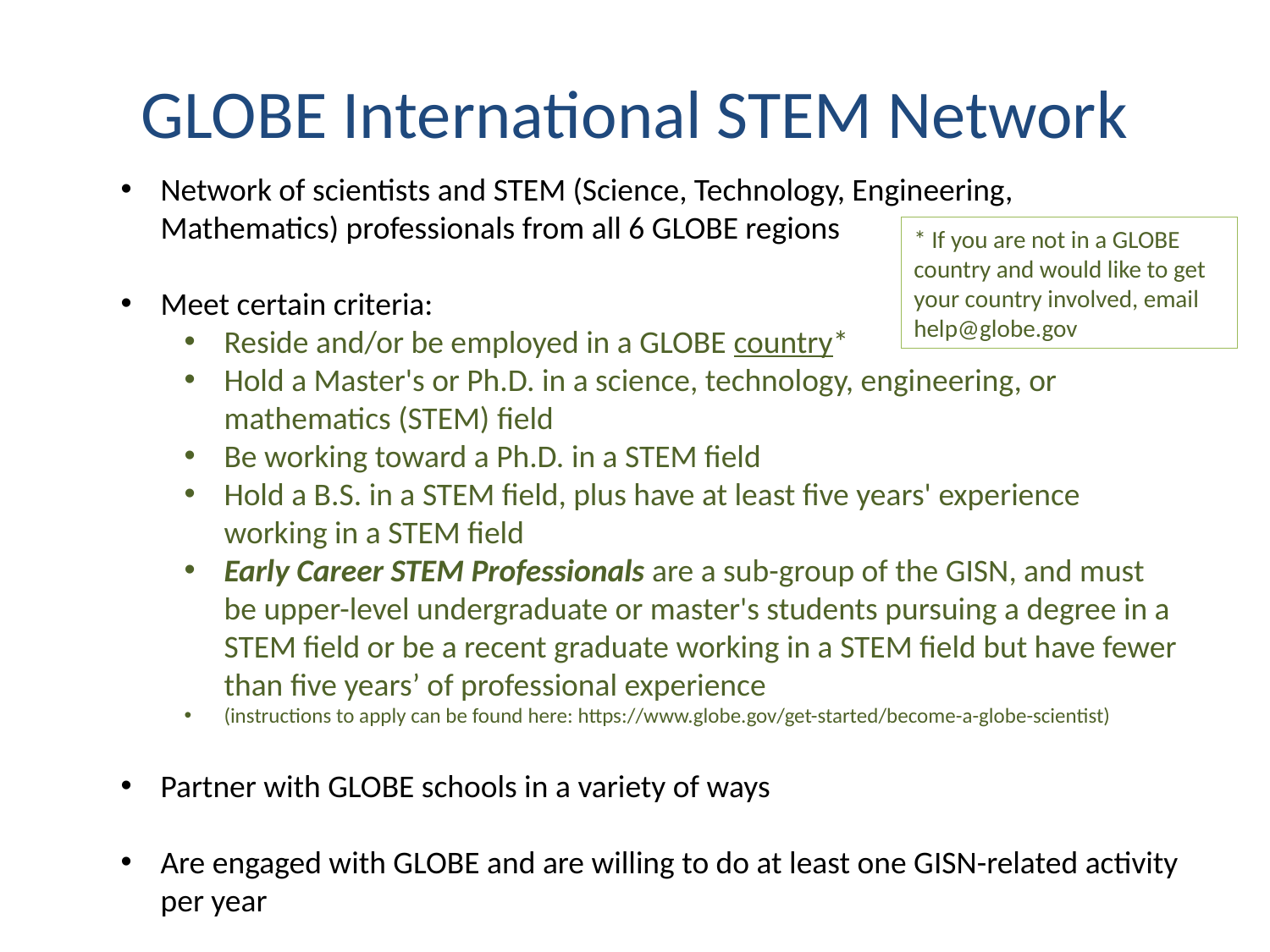

# GLOBE International STEM Network
Network of scientists and STEM (Science, Technology, Engineering, Mathematics) professionals from all 6 GLOBE regions

Meet certain criteria:
Reside and/or be employed in a GLOBE country*
Hold a Master's or Ph.D. in a science, technology, engineering, or mathematics (STEM) field
Be working toward a Ph.D. in a STEM field
Hold a B.S. in a STEM field, plus have at least five years' experience working in a STEM field
Early Career STEM Professionals are a sub-group of the GISN, and must be upper-level undergraduate or master's students pursuing a degree in a STEM field or be a recent graduate working in a STEM field but have fewer than five years’ of professional experience
(instructions to apply can be found here: https://www.globe.gov/get-started/become-a-globe-scientist)

Partner with GLOBE schools in a variety of ways

Are engaged with GLOBE and are willing to do at least one GISN-related activity per year

* If you are not in a GLOBE country and would like to get your country involved, email help@globe.gov